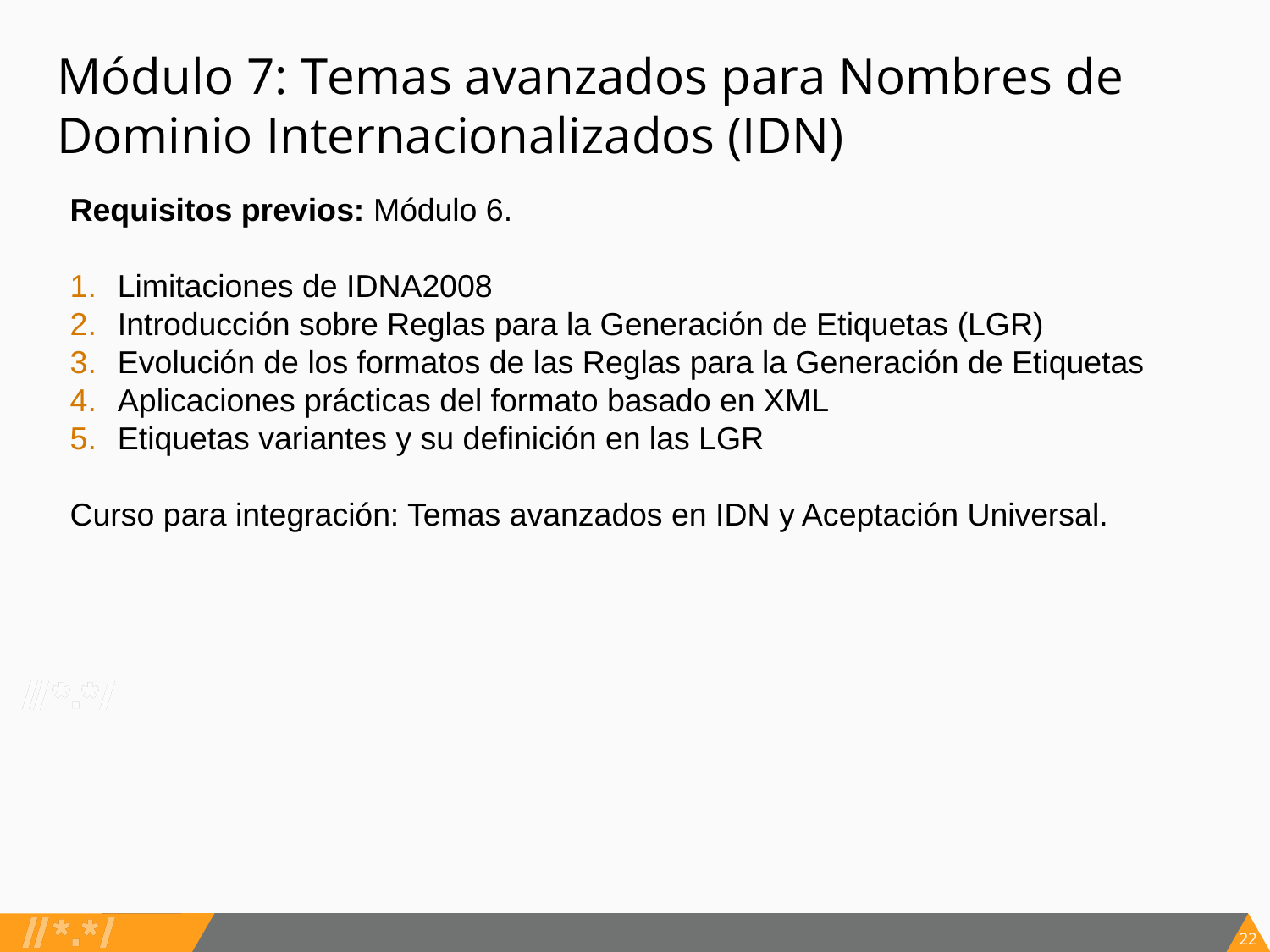

# Módulo 7: Temas avanzados para Nombres de Dominio Internacionalizados (IDN)
Requisitos previos: Módulo 6.

Limitaciones de IDNA2008
Introducción sobre Reglas para la Generación de Etiquetas (LGR)
Evolución de los formatos de las Reglas para la Generación de Etiquetas
Aplicaciones prácticas del formato basado en XML
Etiquetas variantes y su definición en las LGR

Curso para integración: Temas avanzados en IDN y Aceptación Universal.